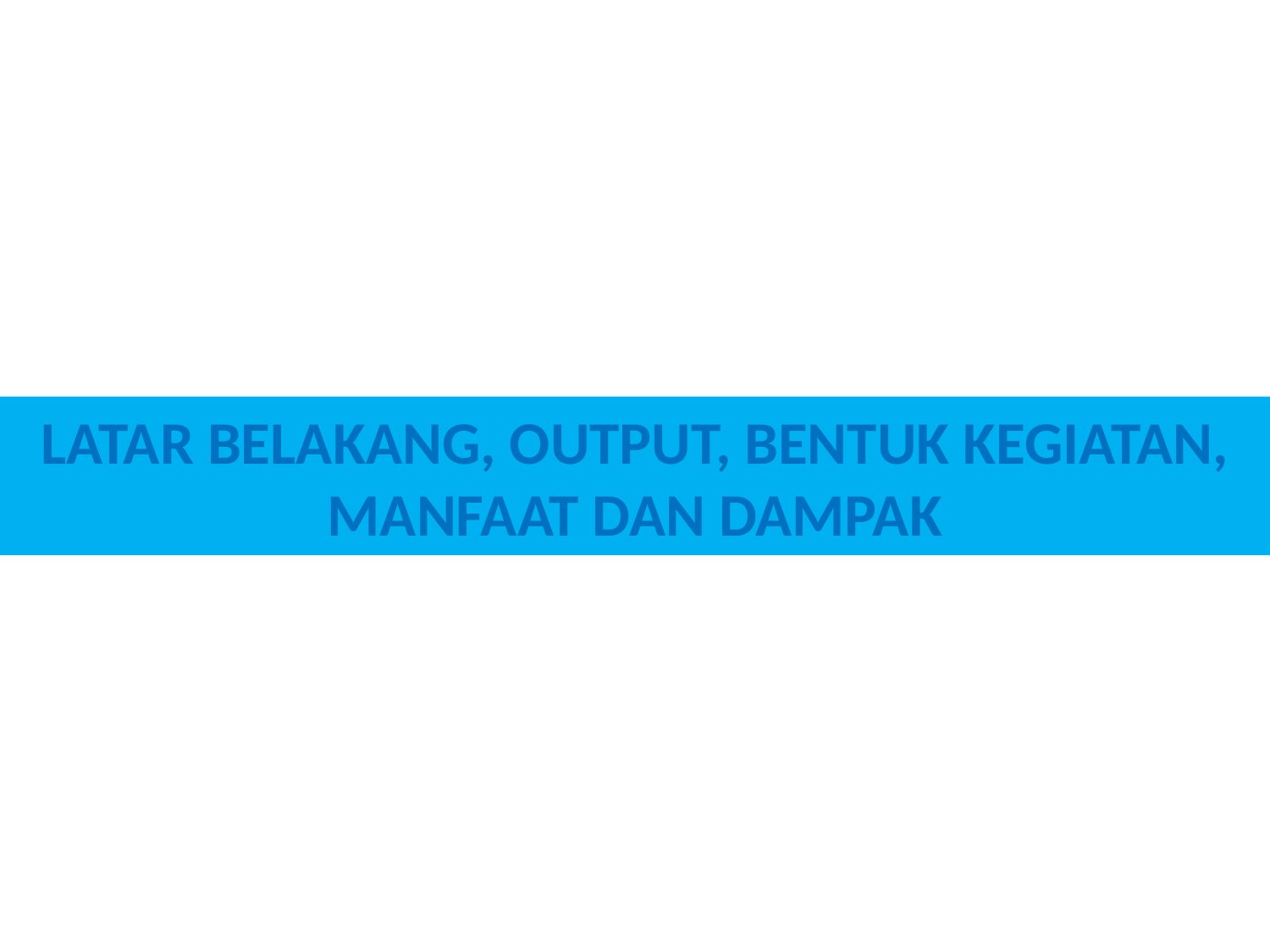

# LATAR BELAKANG, OUTPUT, BENTUK KEGIATAN, MANFAAT DAN DAMPAK